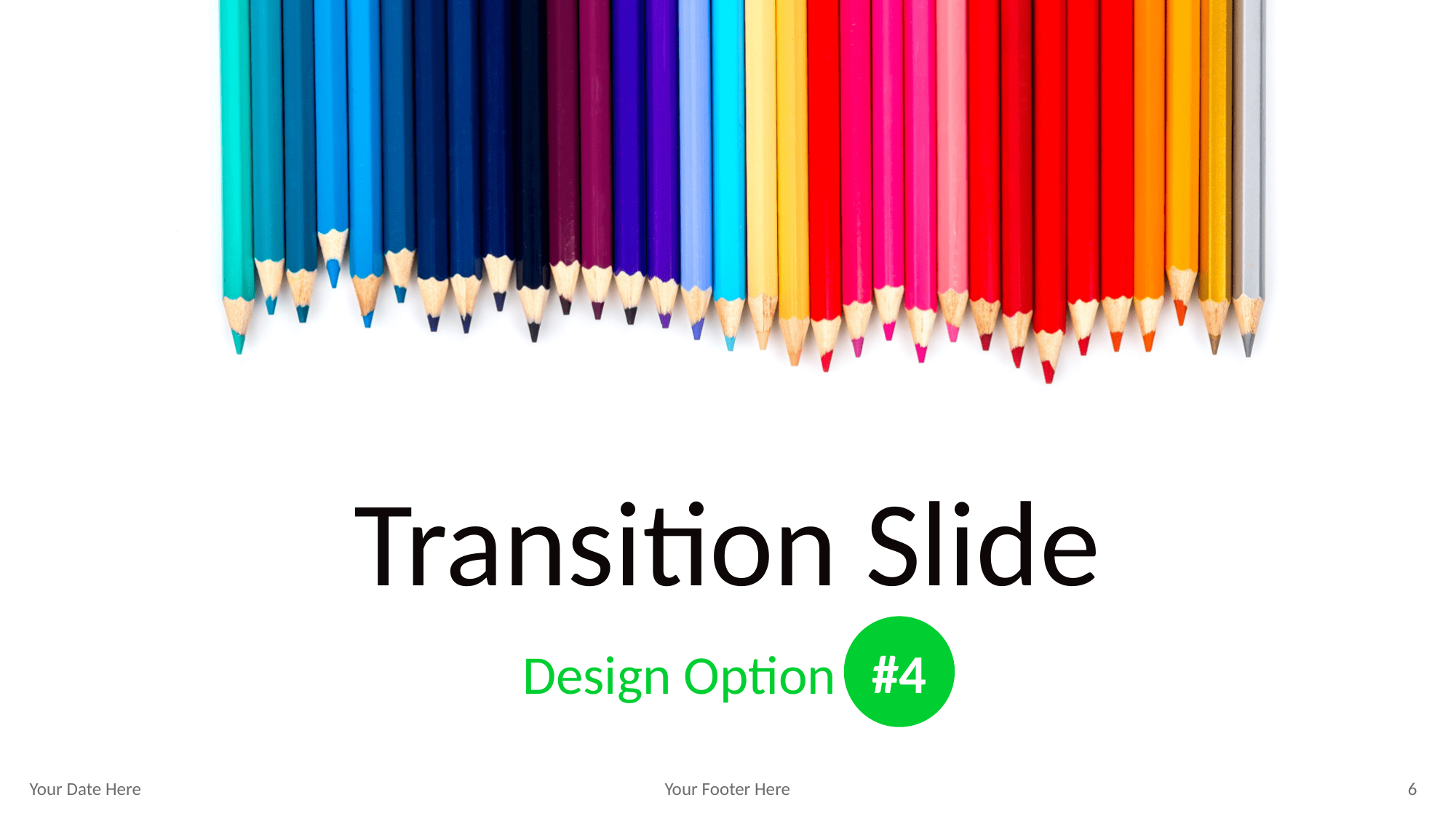

# Transition Slide
#4
Design Option #4 -
Your Date Here
Your Footer Here
6